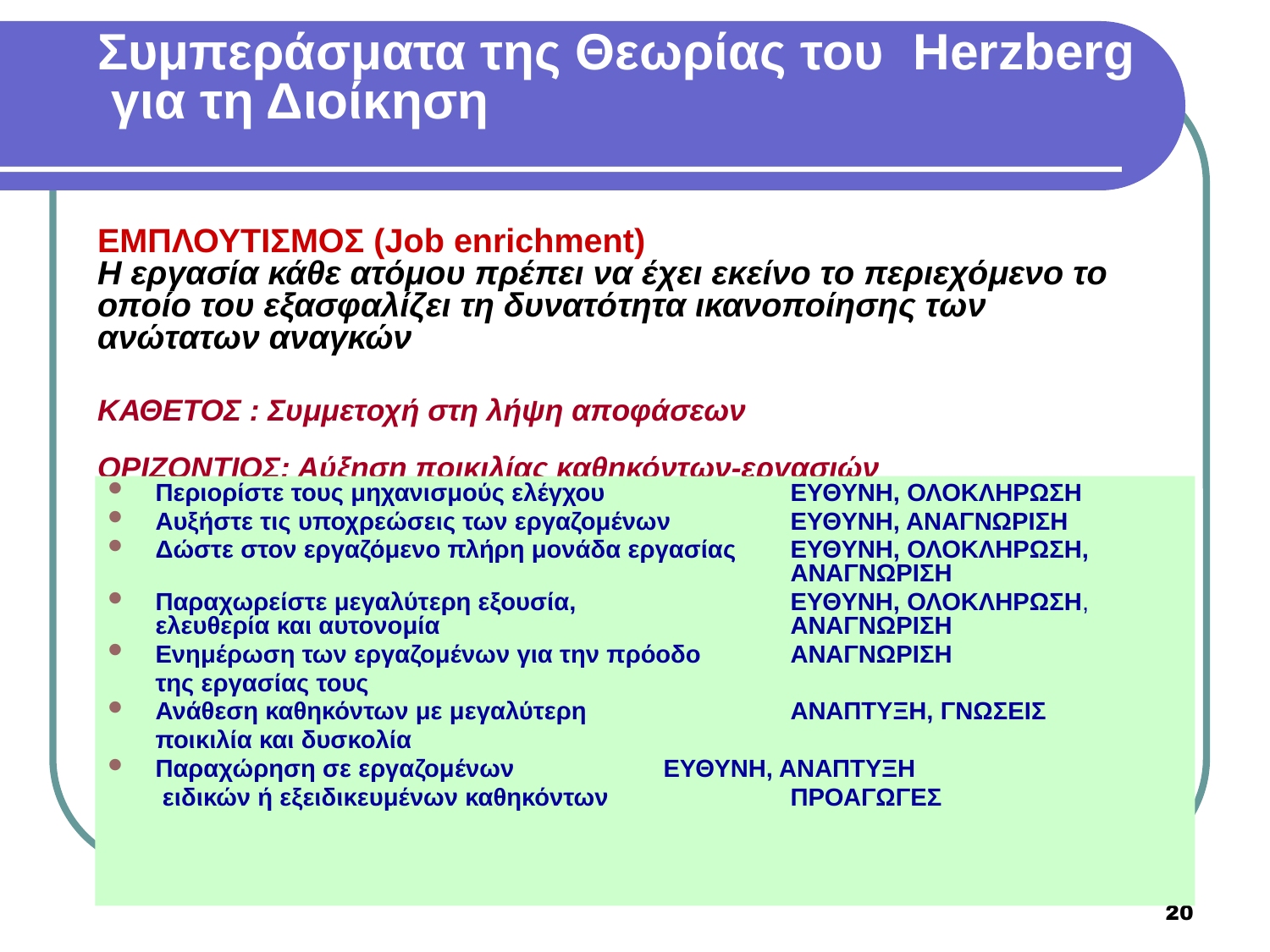

# Συμπεράσματα της Θεωρίας του  Herzberg για τη Διοίκηση ΕΜΠΛΟΥΤΙΣΜΟΣ (Job enrichment) Η εργασία κάθε ατόμου πρέπει να έχει εκείνο το περιεχόμενο το οποίο του εξασφαλίζει τη δυνατότητα ικανοποίησης των ανώτατων αναγκών ΚΑΘΕΤΟΣ : Συμμετοχή στη λήψη αποφάσεων ΟΡΙΖΟΝΤΙΟΣ: Αύξηση ποικιλίας καθηκόντων-εργασιών
Περιορίστε τους μηχανισμούς ελέγχου		ΕΥΘΥΝΗ, ΟΛΟΚΛΗΡΩΣΗ
Αυξήστε τις υποχρεώσεις των εργαζομένων	ΕΥΘΥΝΗ, ΑΝΑΓΝΩΡΙΣΗ
Δώστε στον εργαζόμενο πλήρη μονάδα εργασίας	ΕΥΘΥΝΗ, ΟΛΟΚΛΗΡΩΣΗ, 						ΑΝΑΓΝΩΡΙΣΗ
Παραχωρείστε μεγαλύτερη εξουσία,		ΕΥΘΥΝΗ, ΟΛΟΚΛΗΡΩΣΗ, 	ελευθερία και αυτονομία			ΑΝΑΓΝΩΡΙΣΗ
Ενημέρωση των εργαζομένων για την πρόοδο	ΑΝΑΓΝΩΡΙΣΗ
	της εργασίας τους
Ανάθεση καθηκόντων με μεγαλύτερη		ΑΝΑΠΤΥΞΗ, ΓΝΩΣΕΙΣ
	ποικιλία και δυσκολία
Παραχώρηση σε εργαζομένων		ΕΥΘΥΝΗ, ΑΝΑΠΤΥΞΗ
	 ειδικών ή εξειδικευμένων καθηκόντων		ΠΡΟΑΓΩΓΕΣ

20